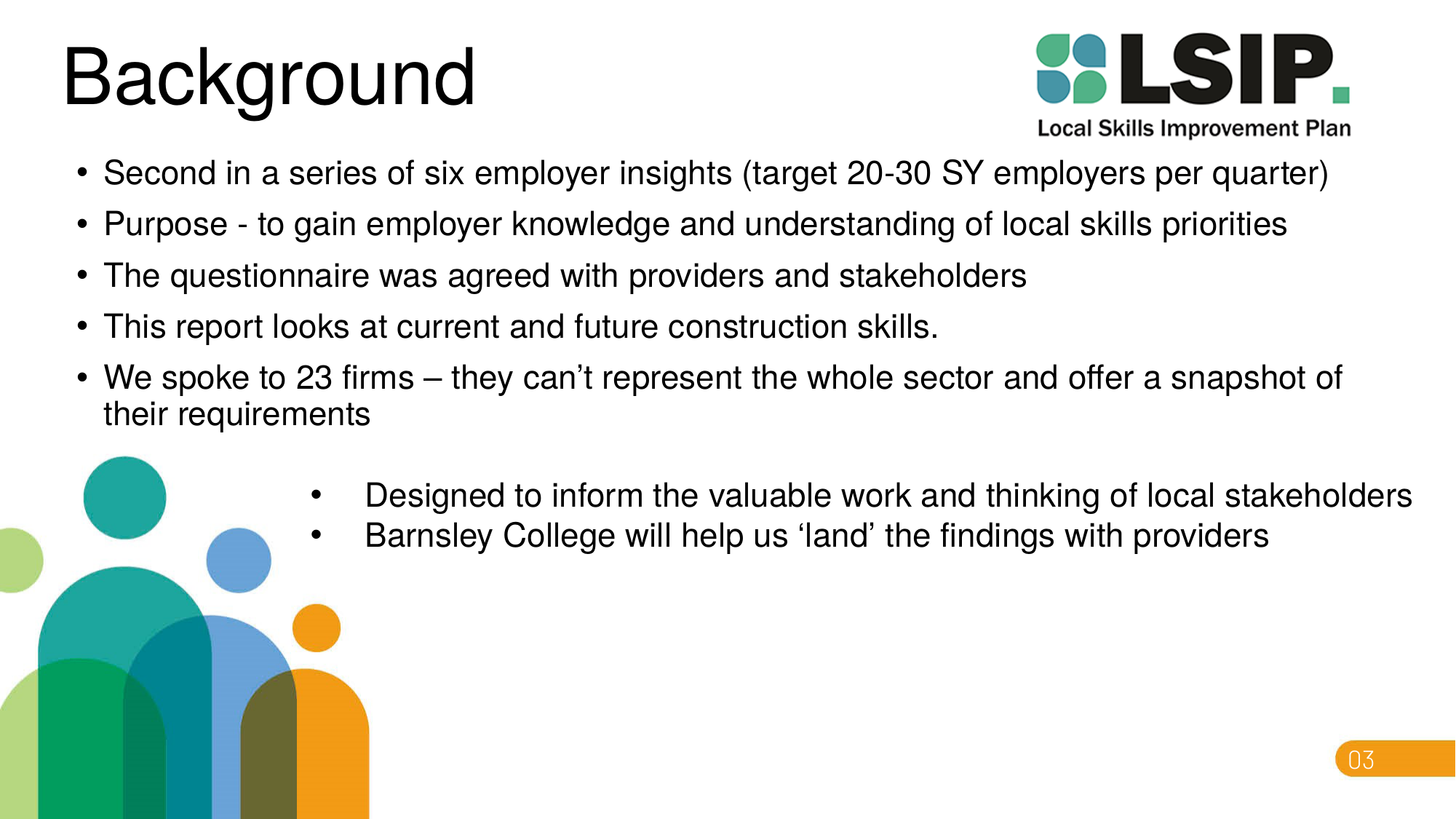

# Background
Second in a series of six employer insights (target 20-30 SY employers per quarter)
Purpose - to gain employer knowledge and understanding of local skills priorities
The questionnaire was agreed with providers and stakeholders
This report looks at current and future construction skills.
We spoke to 23 firms – they can’t represent the whole sector and offer a snapshot of their requirements

Designed to inform the valuable work and thinking of local stakeholders
Barnsley College will help us ‘land’ the findings with providers
03